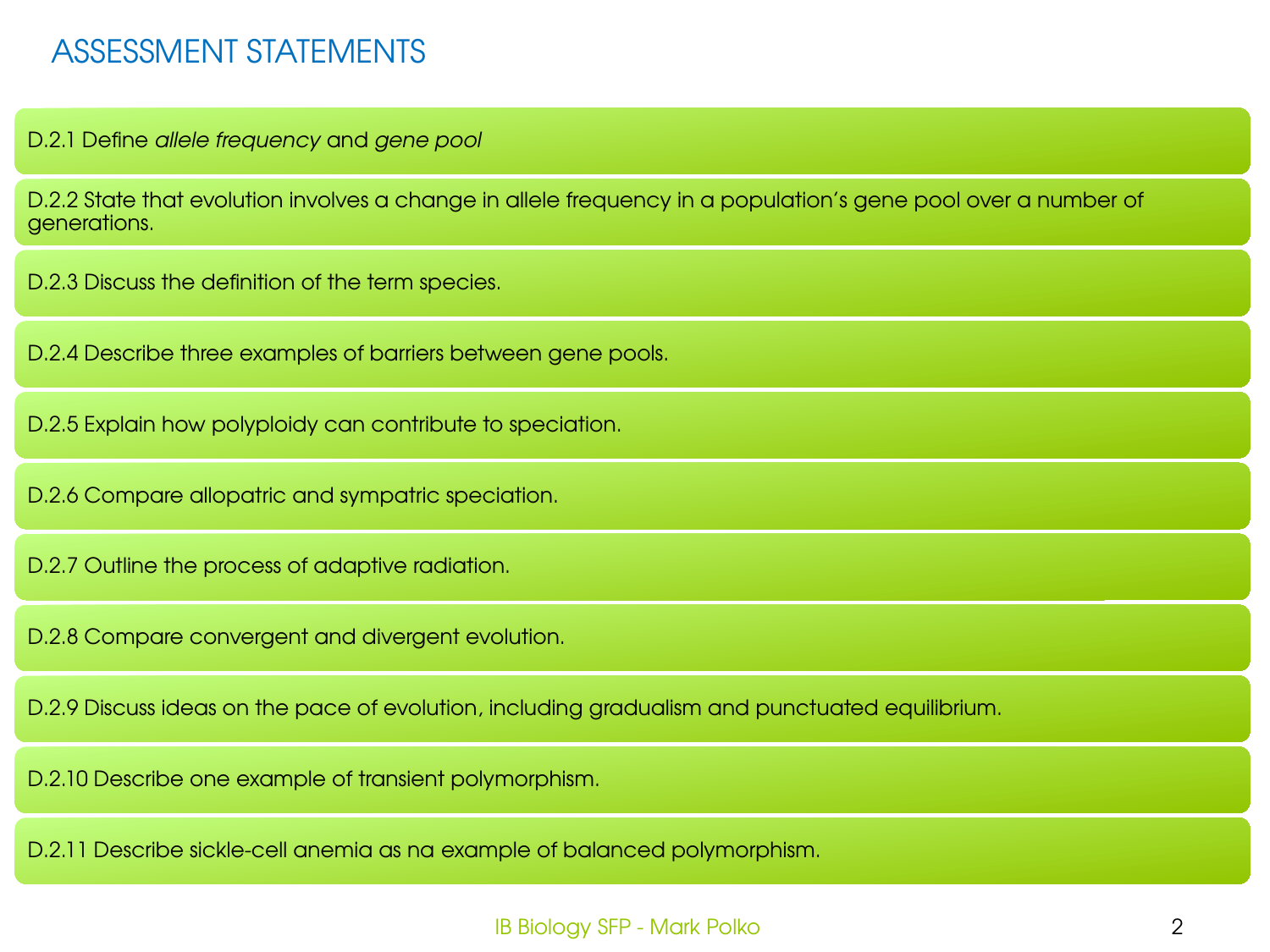

ASSESSMENT STATEMENTS
D.2.1 Define allele frequency and gene pool
D.2.2 State that evolution involves a change in allele frequency in a population’s gene pool over a number of generations.
D.2.3 Discuss the definition of the term species.
D.2.4 Describe three examples of barriers between gene pools.
D.2.5 Explain how polyploidy can contribute to speciation.
D.2.6 Compare allopatric and sympatric speciation.
D.2.7 Outline the process of adaptive radiation.
D.2.8 Compare convergent and divergent evolution.
D.2.9 Discuss ideas on the pace of evolution, including gradualism and punctuated equilibrium.
D.2.10 Describe one example of transient polymorphism.
D.2.11 Describe sickle-cell anemia as na example of balanced polymorphism.
2
IB Biology SFP - Mark Polko